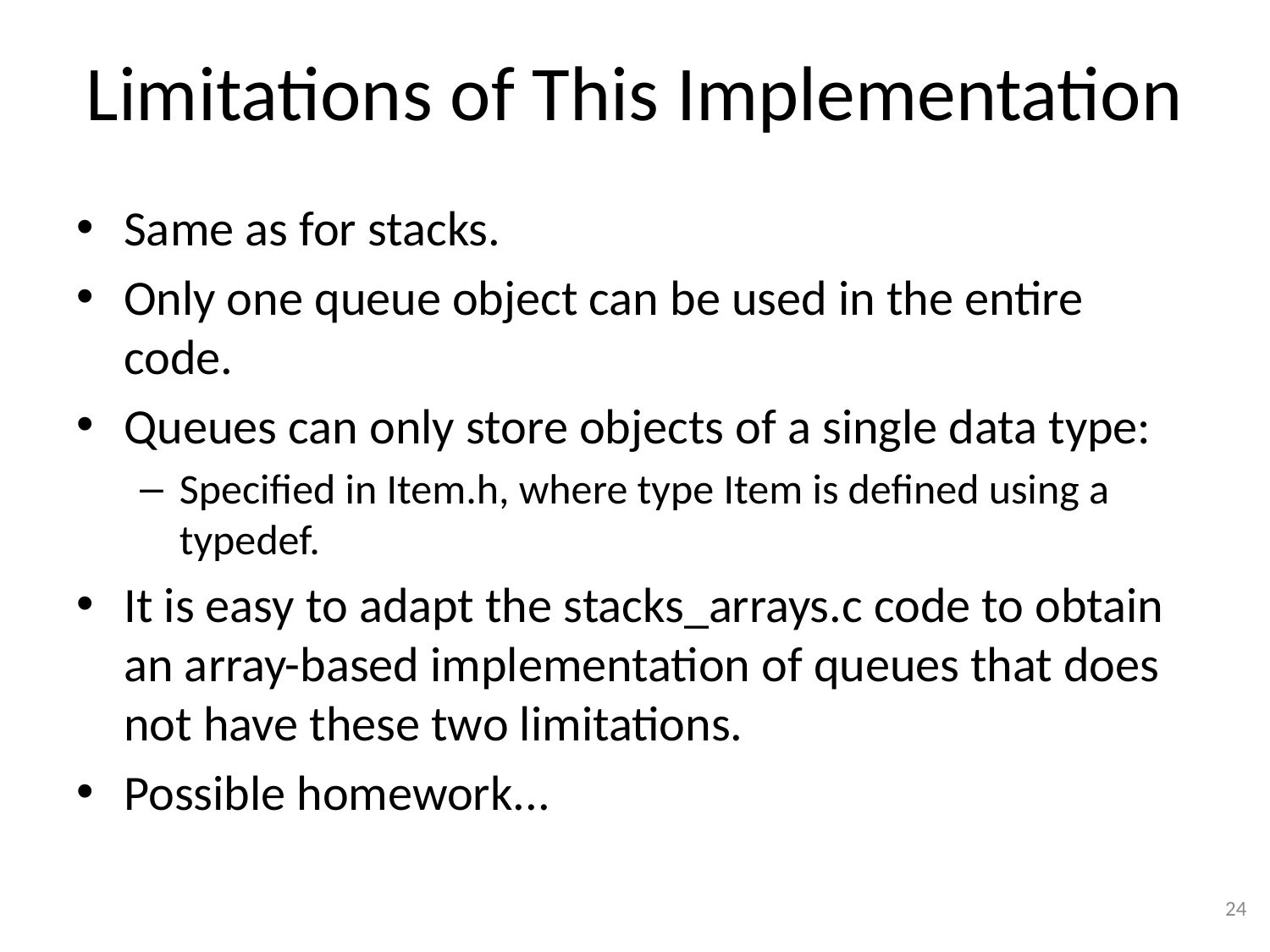

# Limitations of This Implementation
Same as for stacks.
Only one queue object can be used in the entire code.
Queues can only store objects of a single data type:
Specified in Item.h, where type Item is defined using a typedef.
It is easy to adapt the stacks_arrays.c code to obtain an array-based implementation of queues that does not have these two limitations.
Possible homework...

24